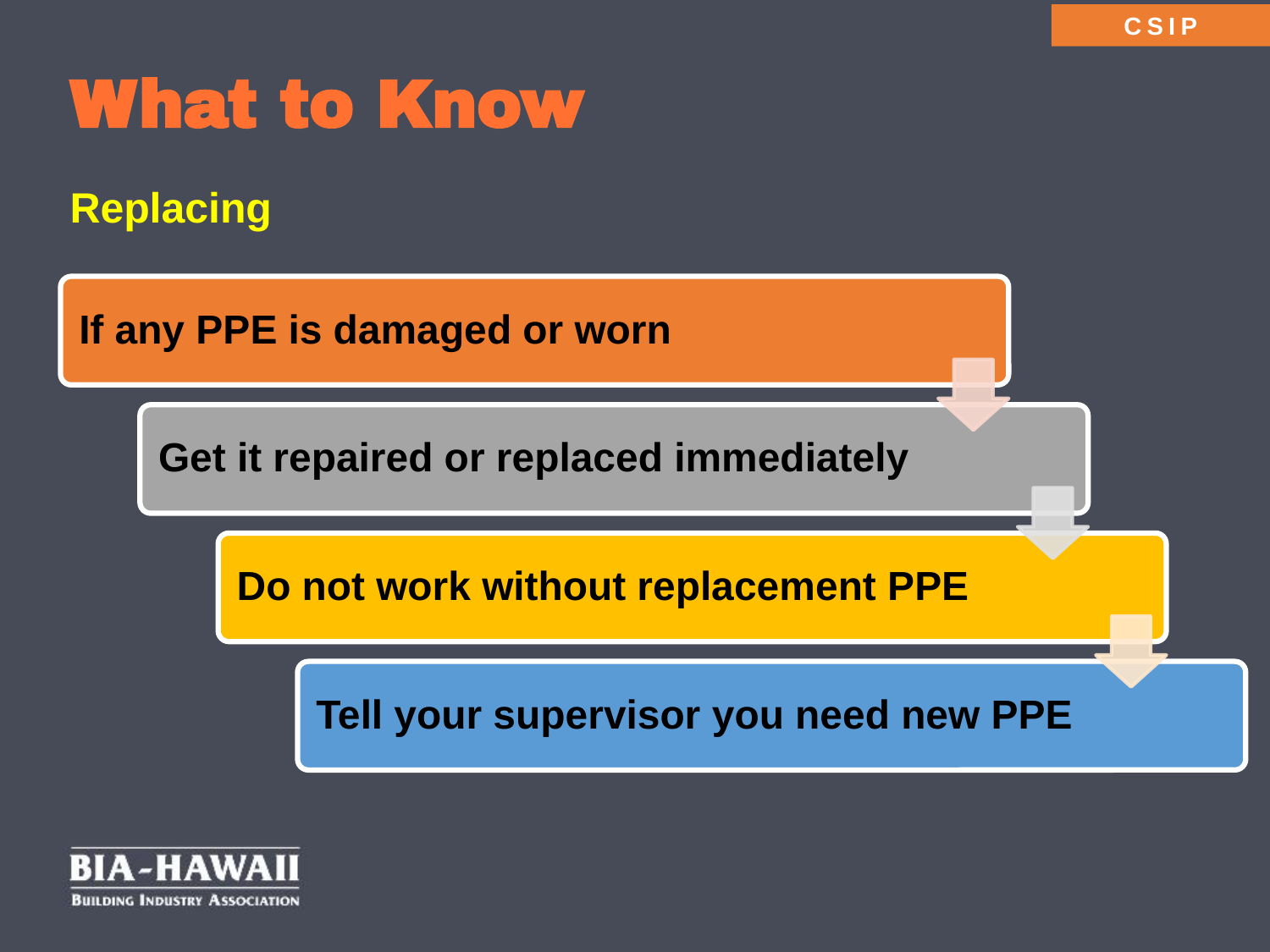

What to Know
Replacing
If any PPE is damaged or worn
Get it repaired or replaced immediately
Do not work without replacement PPE
Tell your supervisor you need new PPE